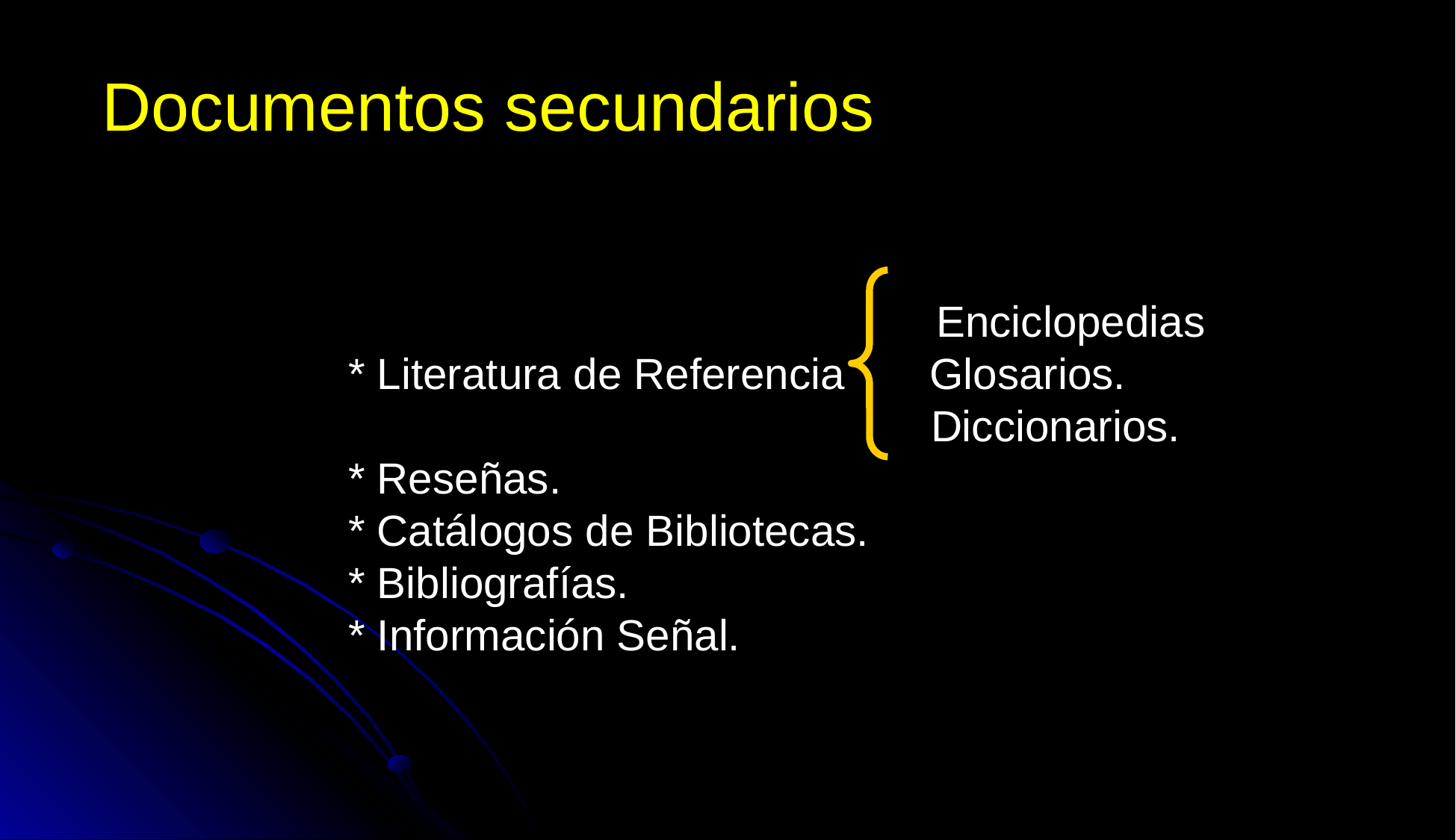

# Documentos secundarios

                                          Enciclopedias
* Literatura de Referencia       Glosarios.
                                                Diccionarios.
* Reseñas.
* Catálogos de Bibliotecas.
* Bibliografías.
* Información Señal.